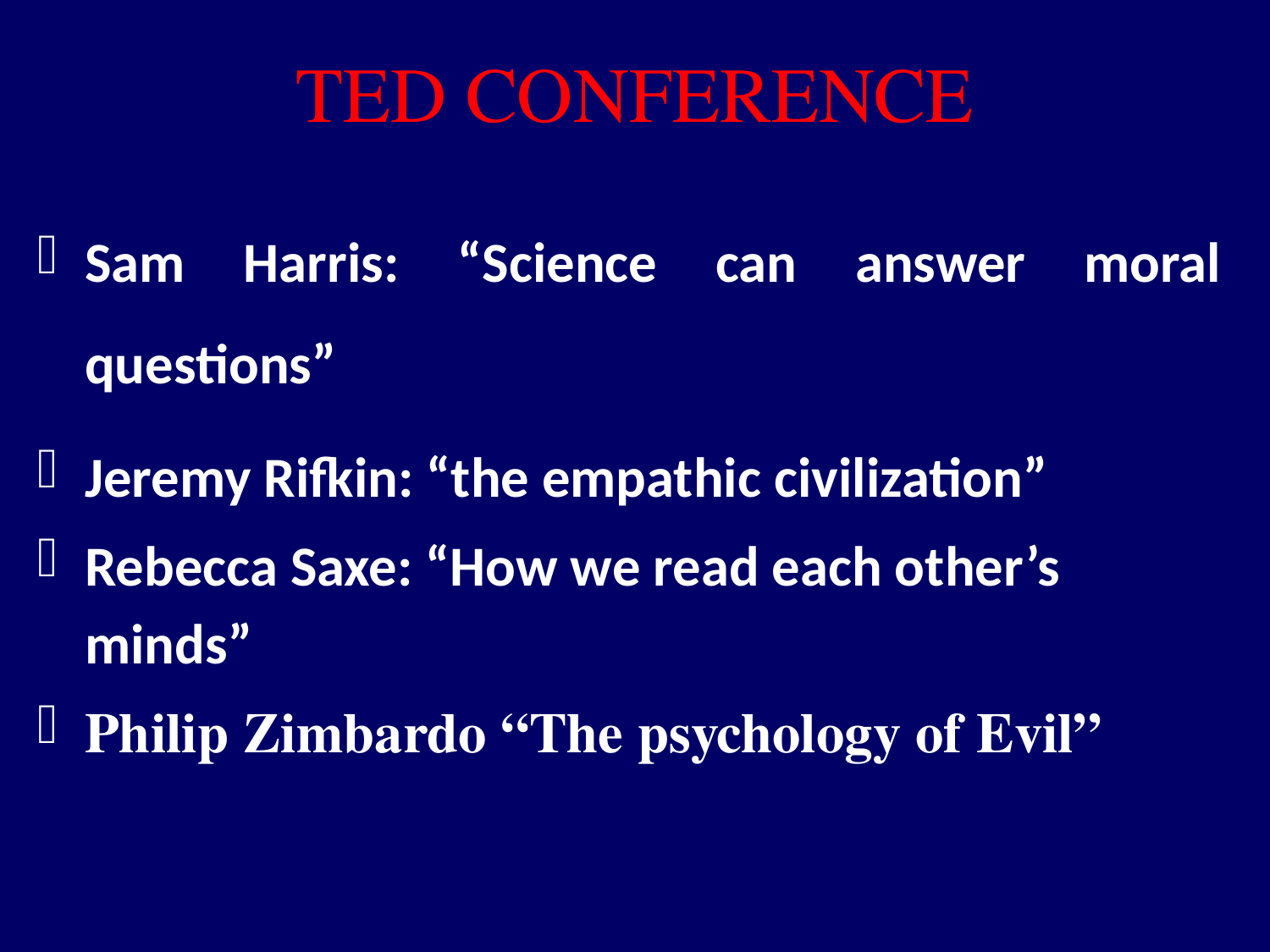

# TED CONFERENCE
Sam Harris: “Science can answer moral questions”
Jeremy Rifkin: “the empathic civilization”
Rebecca Saxe: “How we read each other’s minds”
Philip Zimbardo “The psychology of Evil”